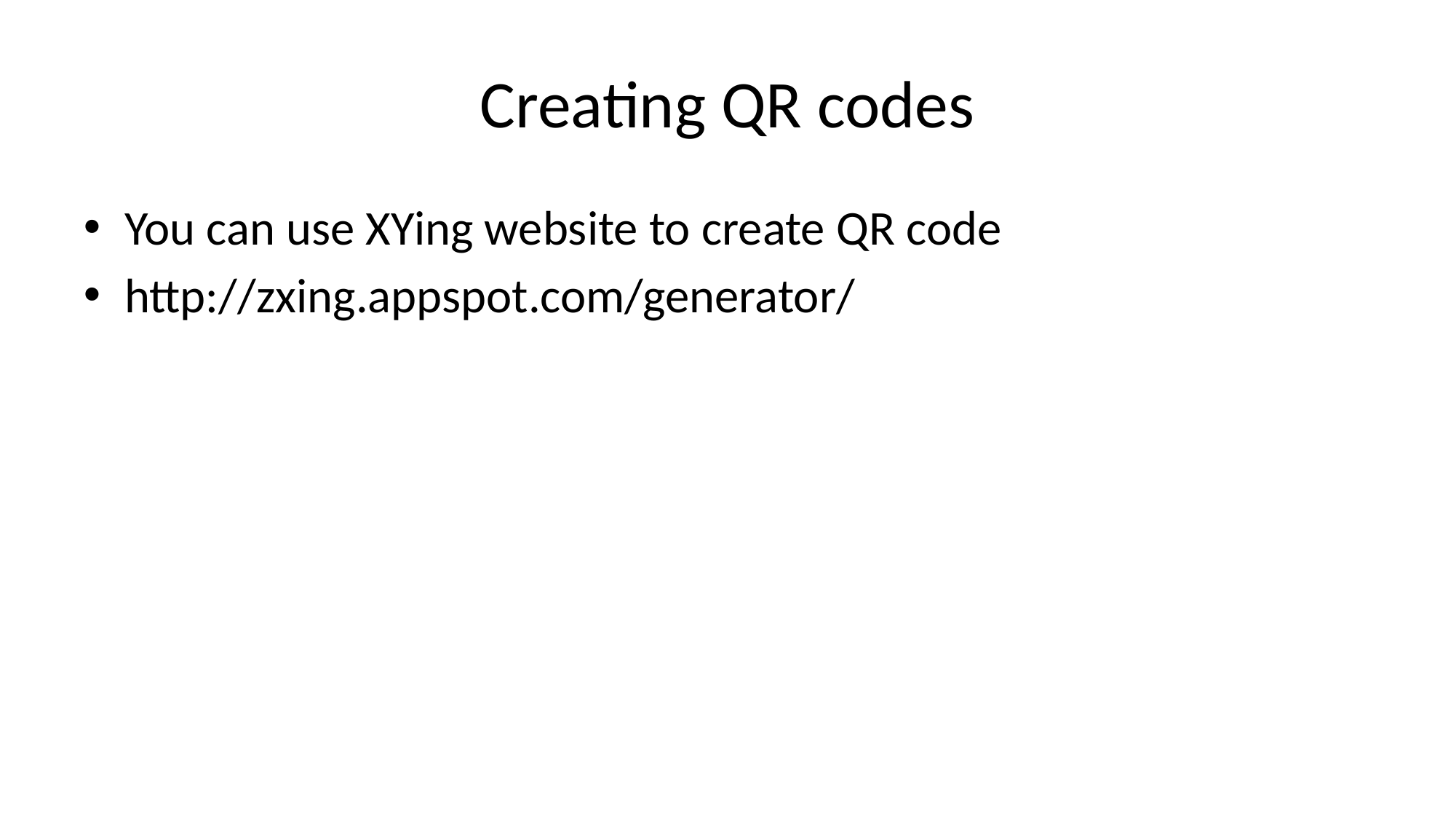

# Creating QR codes
You can use XYing website to create QR code
http://zxing.appspot.com/generator/